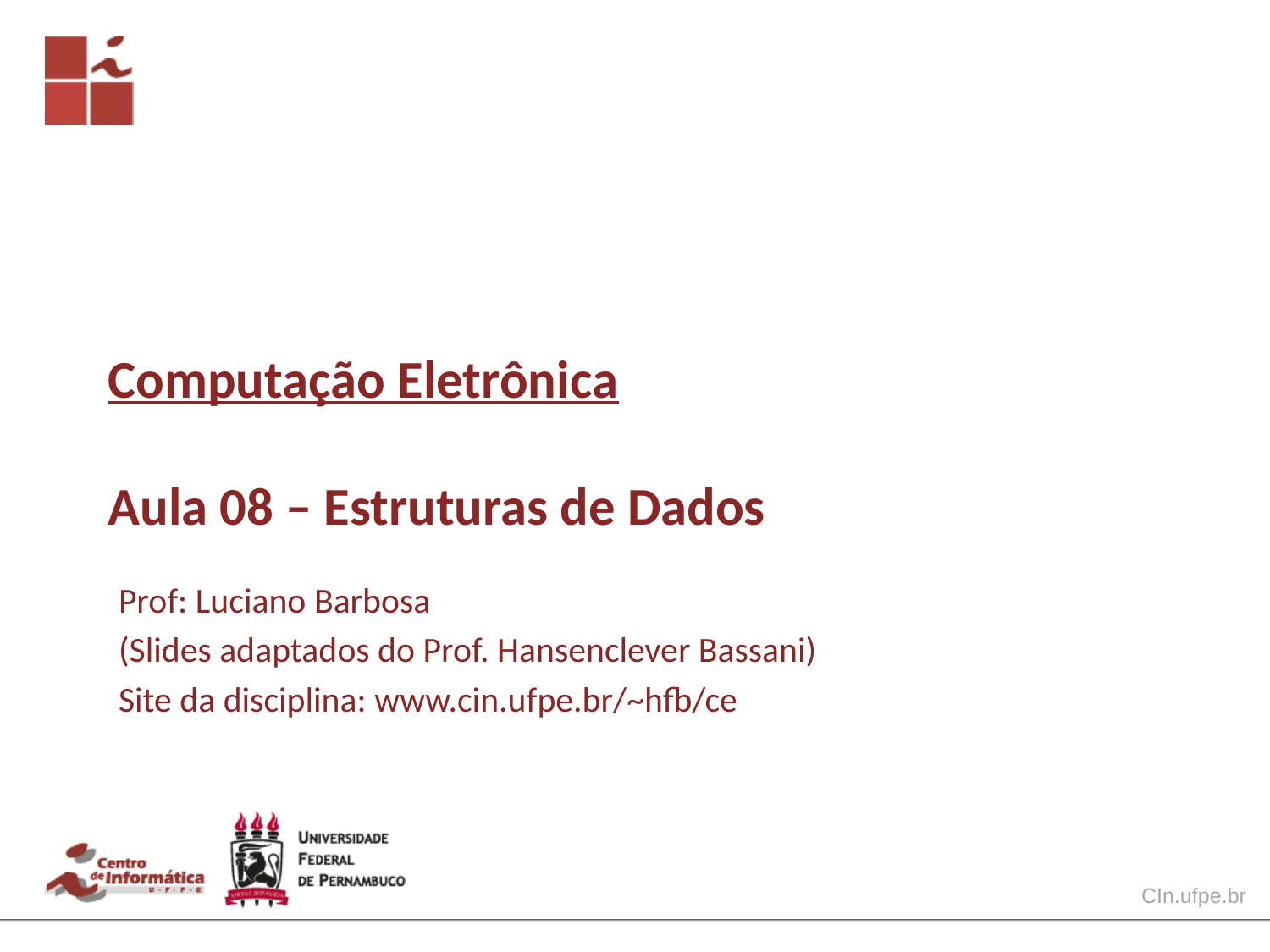

# Computação Eletrônica Aula 08 – Estruturas de Dados
Prof: Luciano Barbosa
(Slides adaptados do Prof. Hansenclever Bassani)
Site da disciplina: www.cin.ufpe.br/~hfb/ce